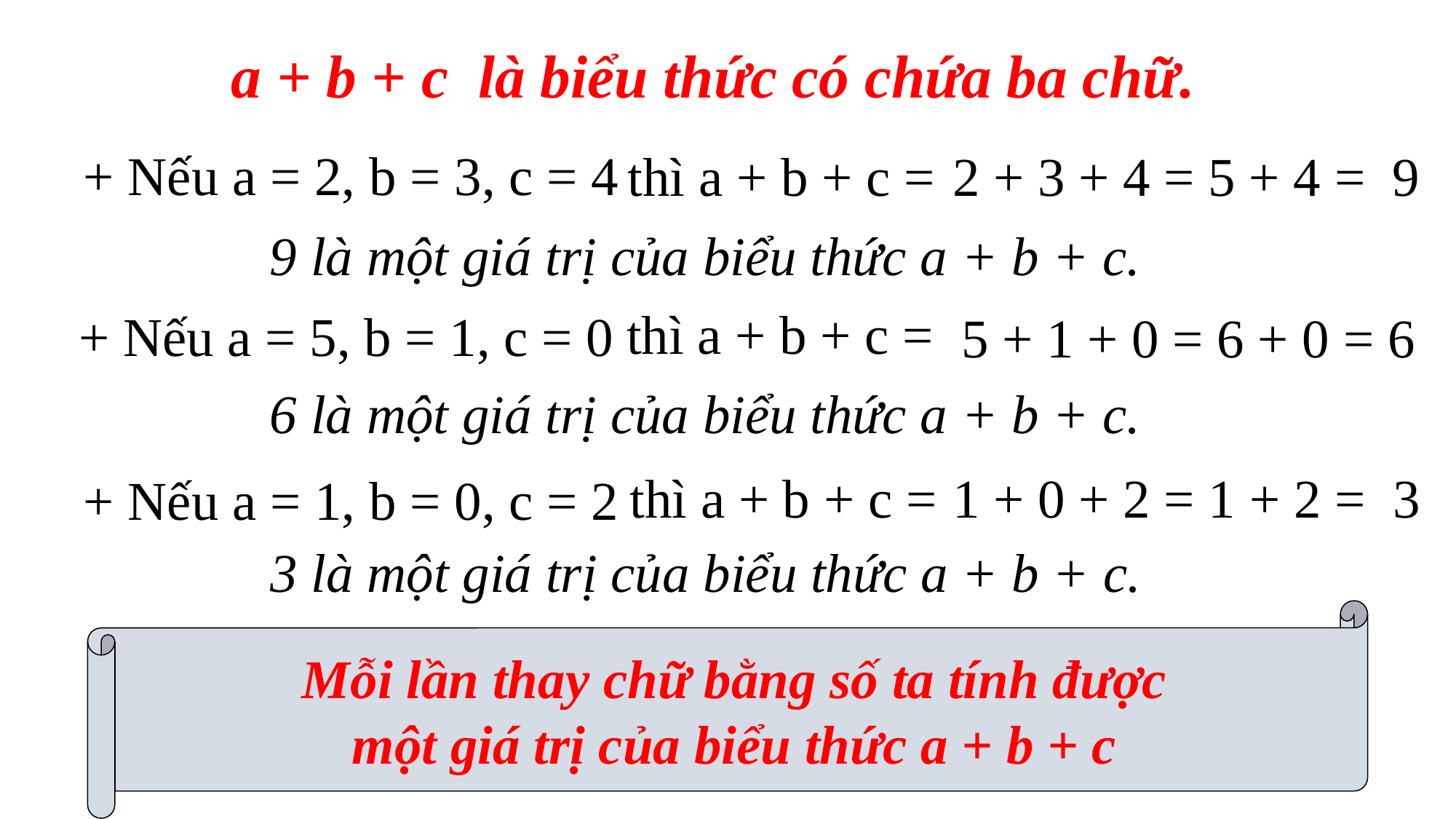

a + b + c  là biểu thức có chứa ba chữ.
+ Nếu a = 2, b = 3, c = 4
thì a + b + c =
 2 + 3 + 4 = 5 + 4 =  9
 9 là một giá trị của biểu thức a + b + c.
thì a + b + c =
+ Nếu a = 5, b = 1, c = 0
 5 + 1 + 0 = 6 + 0 = 6
 6 là một giá trị của biểu thức a + b + c.
 1 + 0 + 2 = 1 + 2 =  3
thì a + b + c =
+ Nếu a = 1, b = 0, c = 2
  3 là một giá trị của biểu thức a + b + c.
Mỗi lần thay chữ bằng số ta tính được
 một giá trị của biểu thức a + b + c